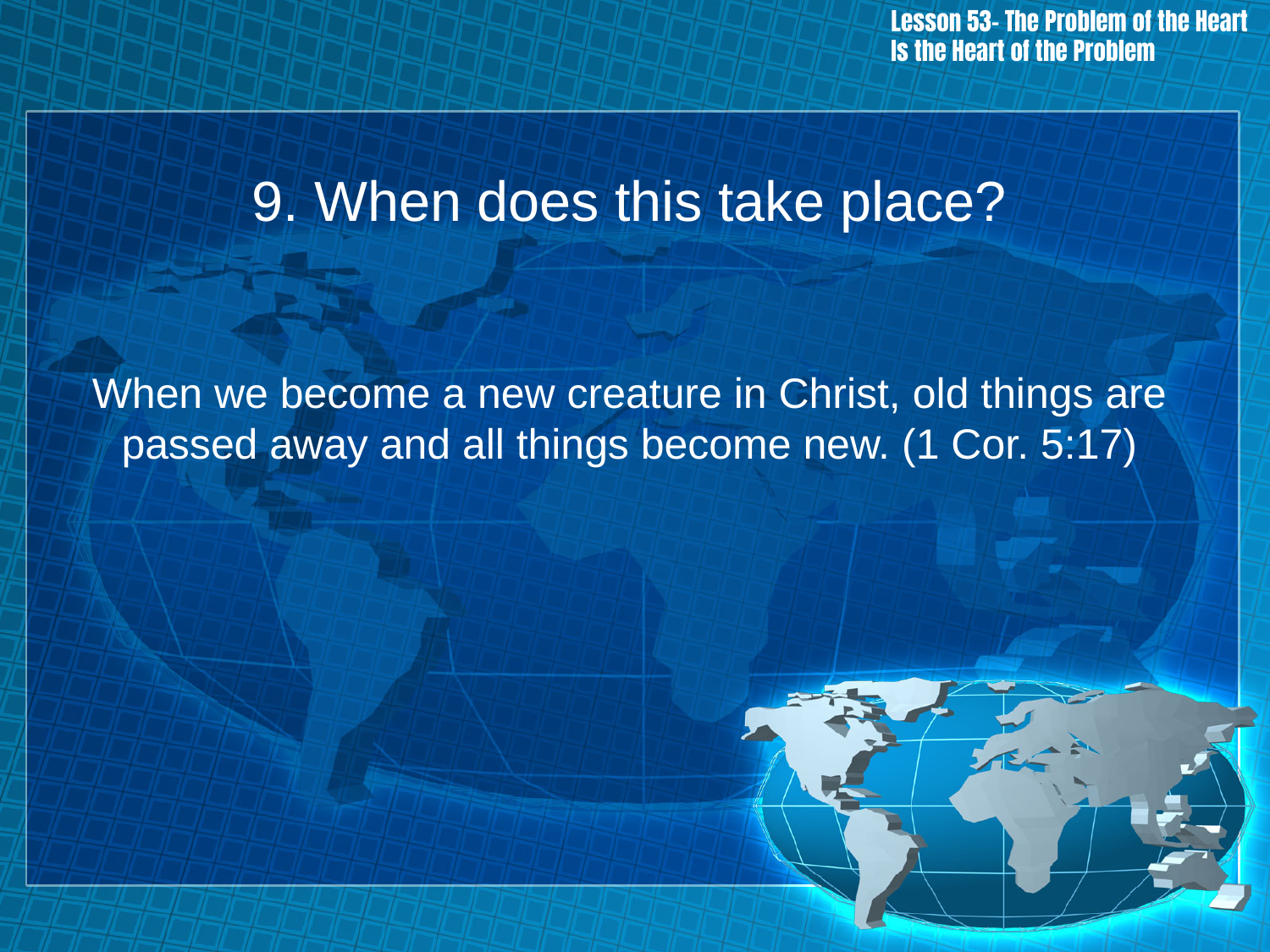

# Lesson 53- The Problem of the Heart Is the Heart of the Problem
9. When does this take place?
When we become a new creature in Christ, old things are passed away and all things become new. (1 Cor. 5:17)